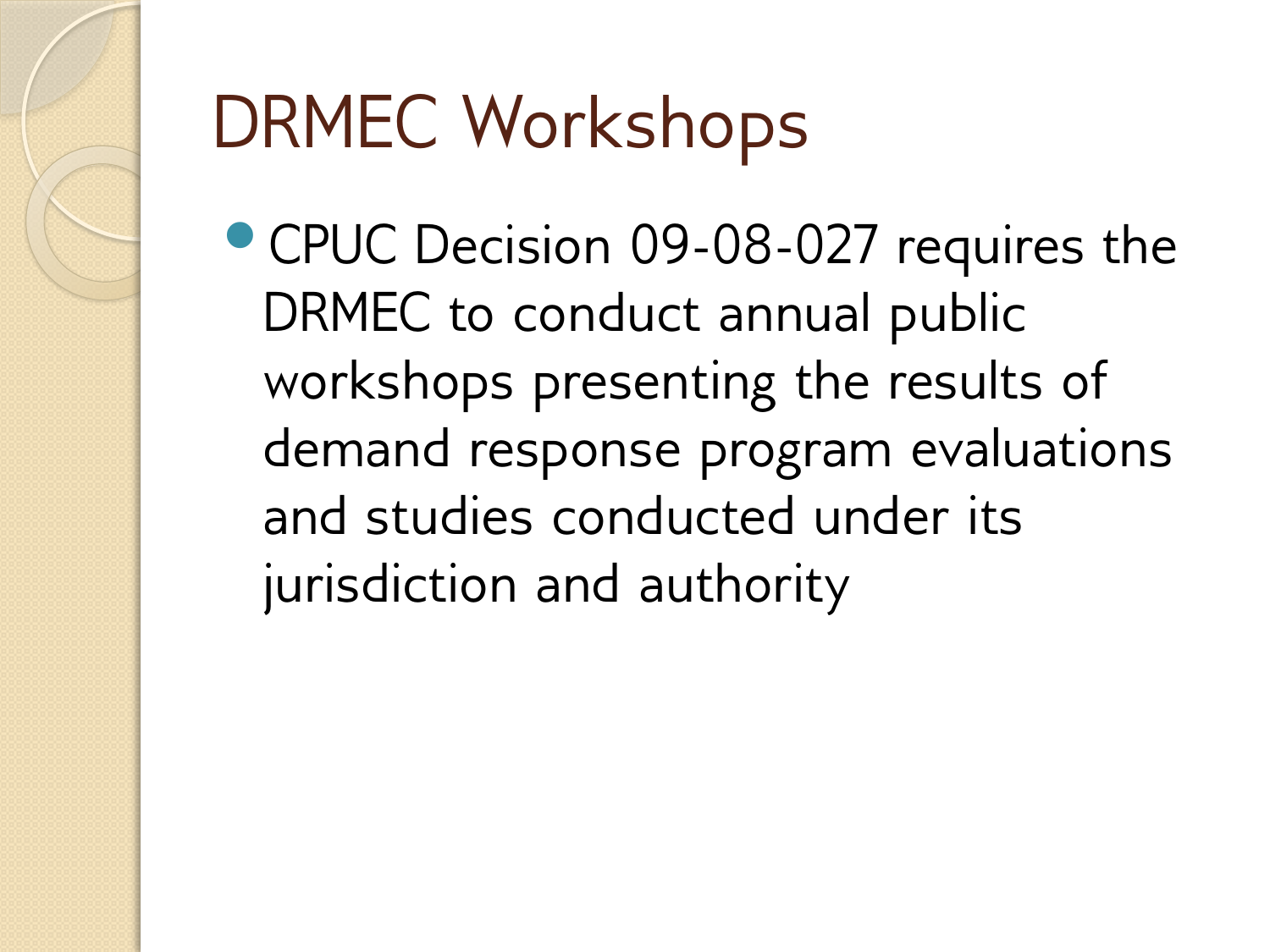

# DRMEC Workshops
CPUC Decision 09-08-027 requires the DRMEC to conduct annual public workshops presenting the results of demand response program evaluations and studies conducted under its jurisdiction and authority